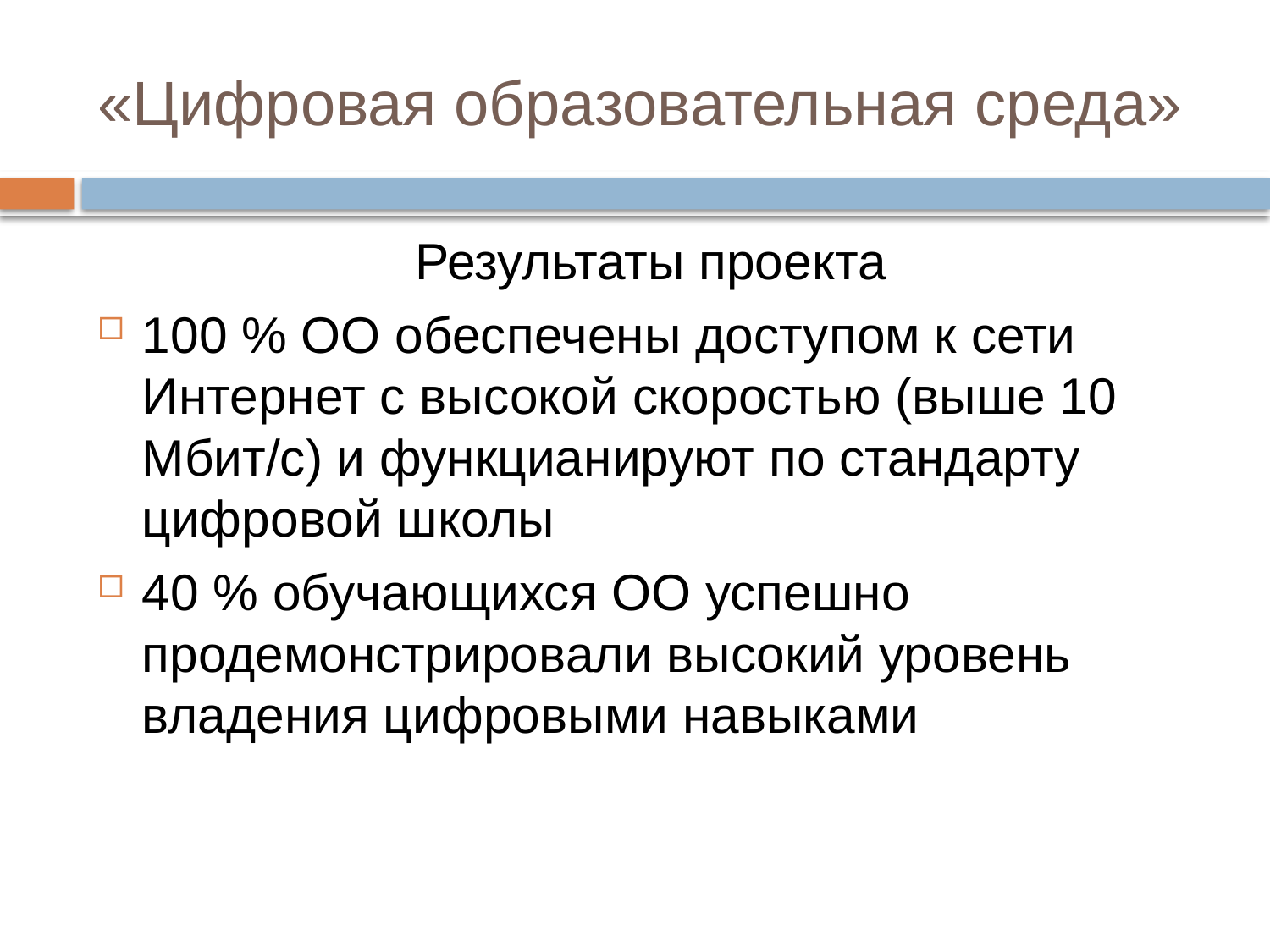

# «Цифровая образовательная среда»
Результаты проекта
100 % ОО обеспечены доступом к сети Интернет с высокой скоростью (выше 10 Мбит/с) и функцианируют по стандарту цифровой школы
40 % обучающихся ОО успешно продемонстрировали высокий уровень владения цифровыми навыками